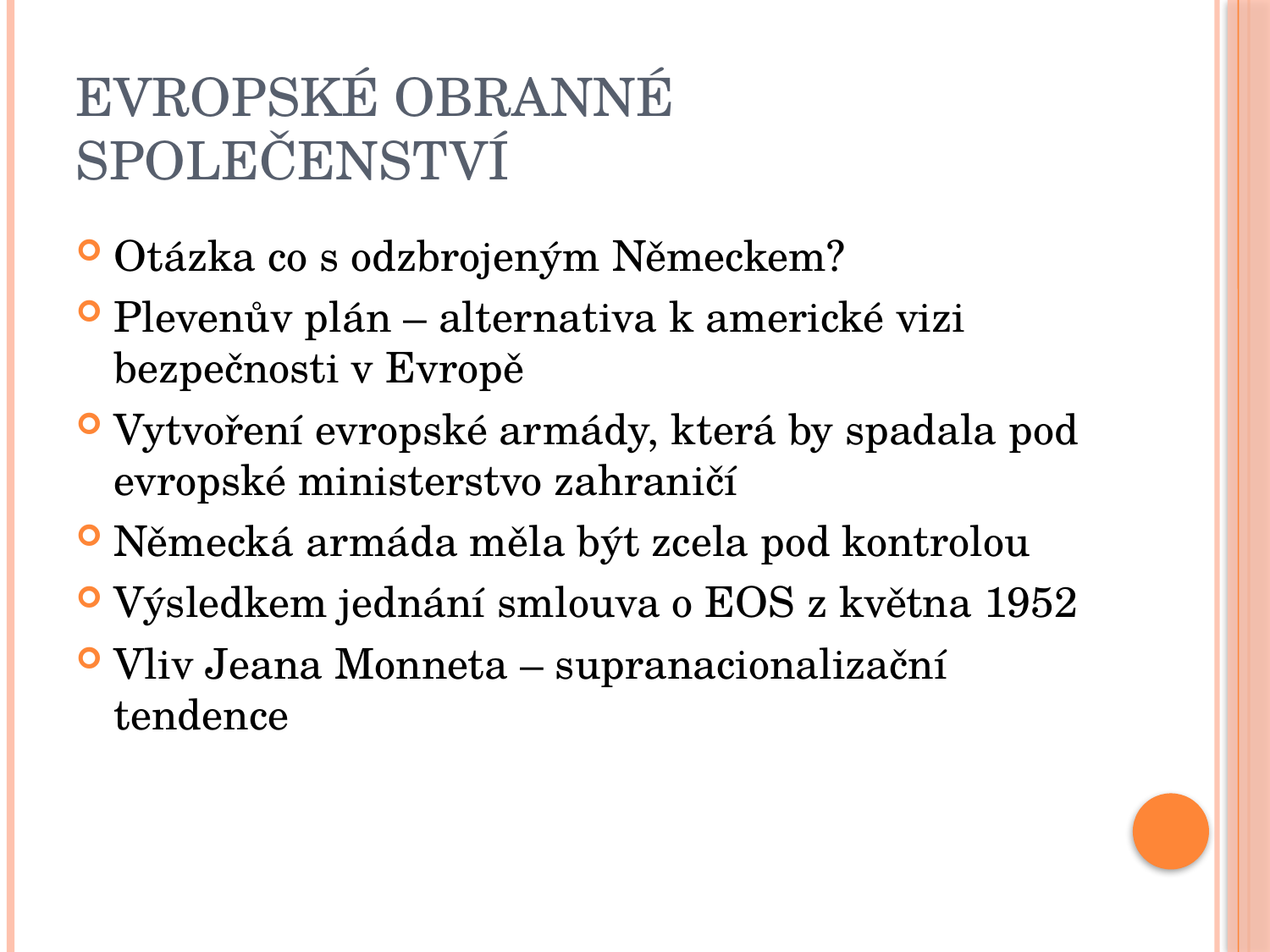

# Evropské obranné společenství
Otázka co s odzbrojeným Německem?
Plevenův plán – alternativa k americké vizi bezpečnosti v Evropě
Vytvoření evropské armády, která by spadala pod evropské ministerstvo zahraničí
Německá armáda měla být zcela pod kontrolou
Výsledkem jednání smlouva o EOS z května 1952
Vliv Jeana Monneta – supranacionalizační tendence